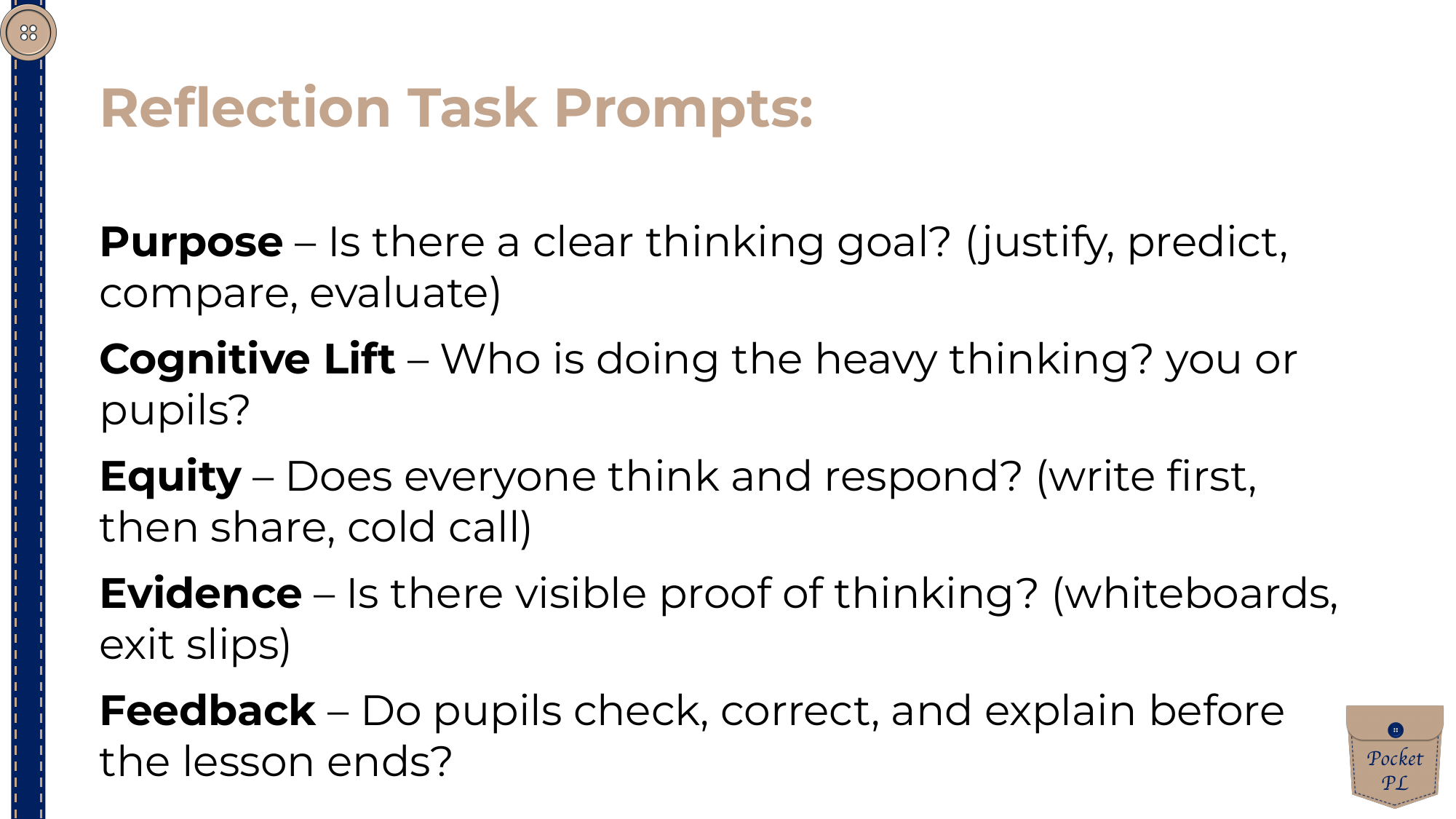

Reflection Task Prompts:
Purpose – Is there a clear thinking goal? (justify, predict, compare, evaluate)
Cognitive Lift – Who is doing the heavy thinking? you or pupils?
Equity – Does everyone think and respond? (write first, then share, cold call)
Evidence – Is there visible proof of thinking? (whiteboards, exit slips)
Feedback – Do pupils check, correct, and explain before the lesson ends?